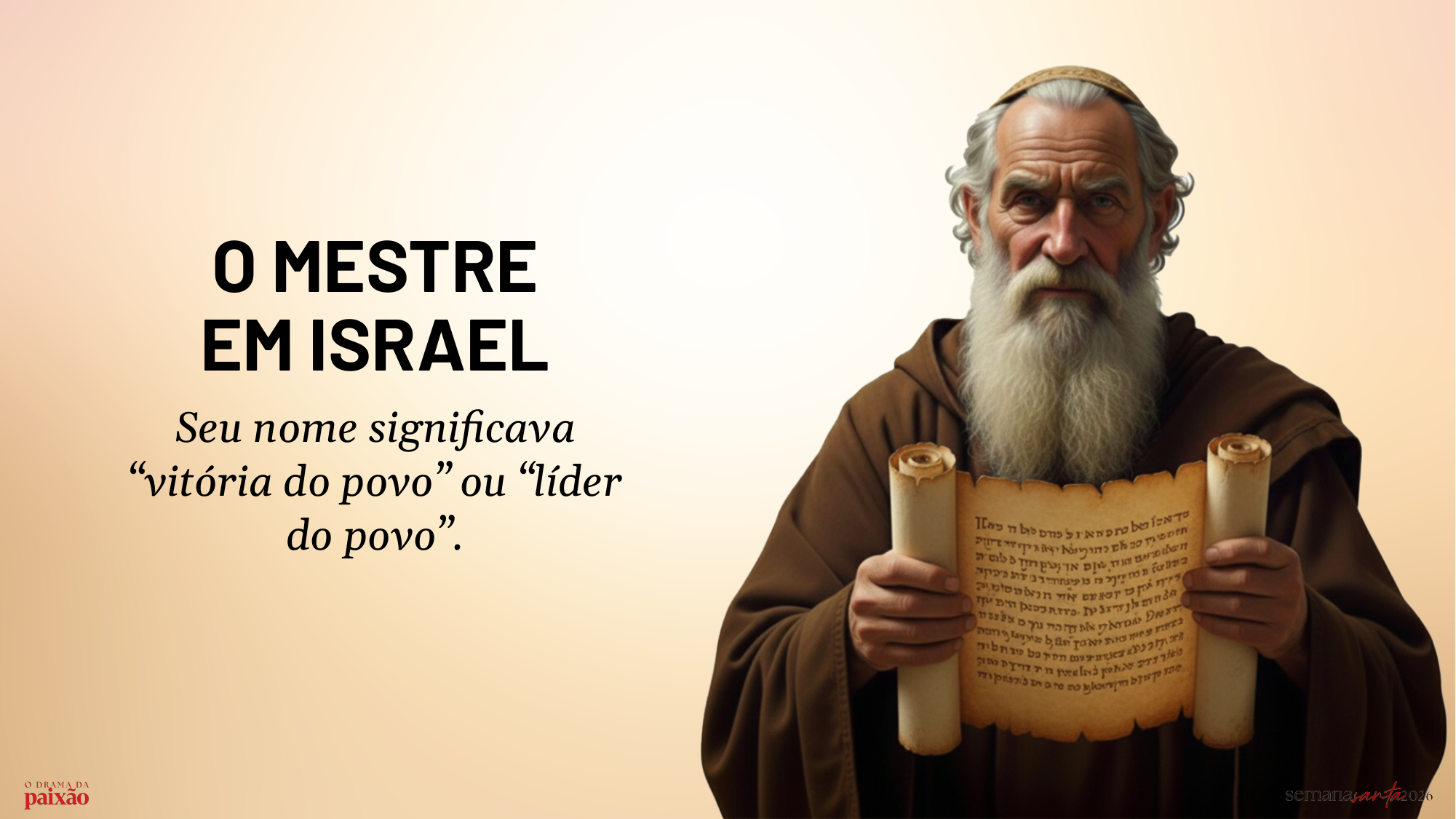

O MESTRE
EM ISRAEL
Seu nome significava “vitória do povo” ou “líder do povo”.